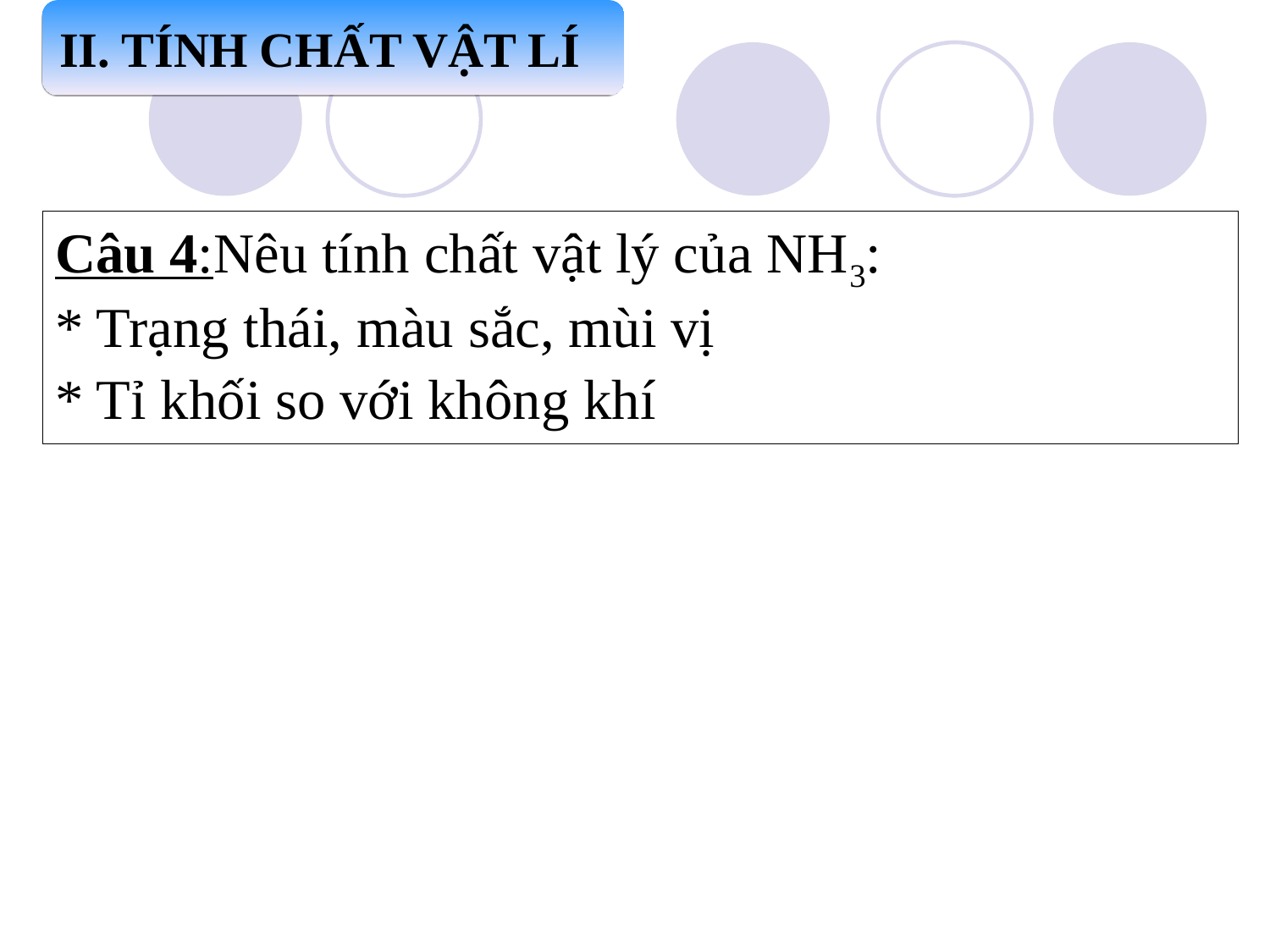

II. TÍNH CHẤT VẬT LÍ
#
Câu 4:Nêu tính chất vật lý của NH3:
* Trạng thái, màu sắc, mùi vị
* Tỉ khối so với không khí